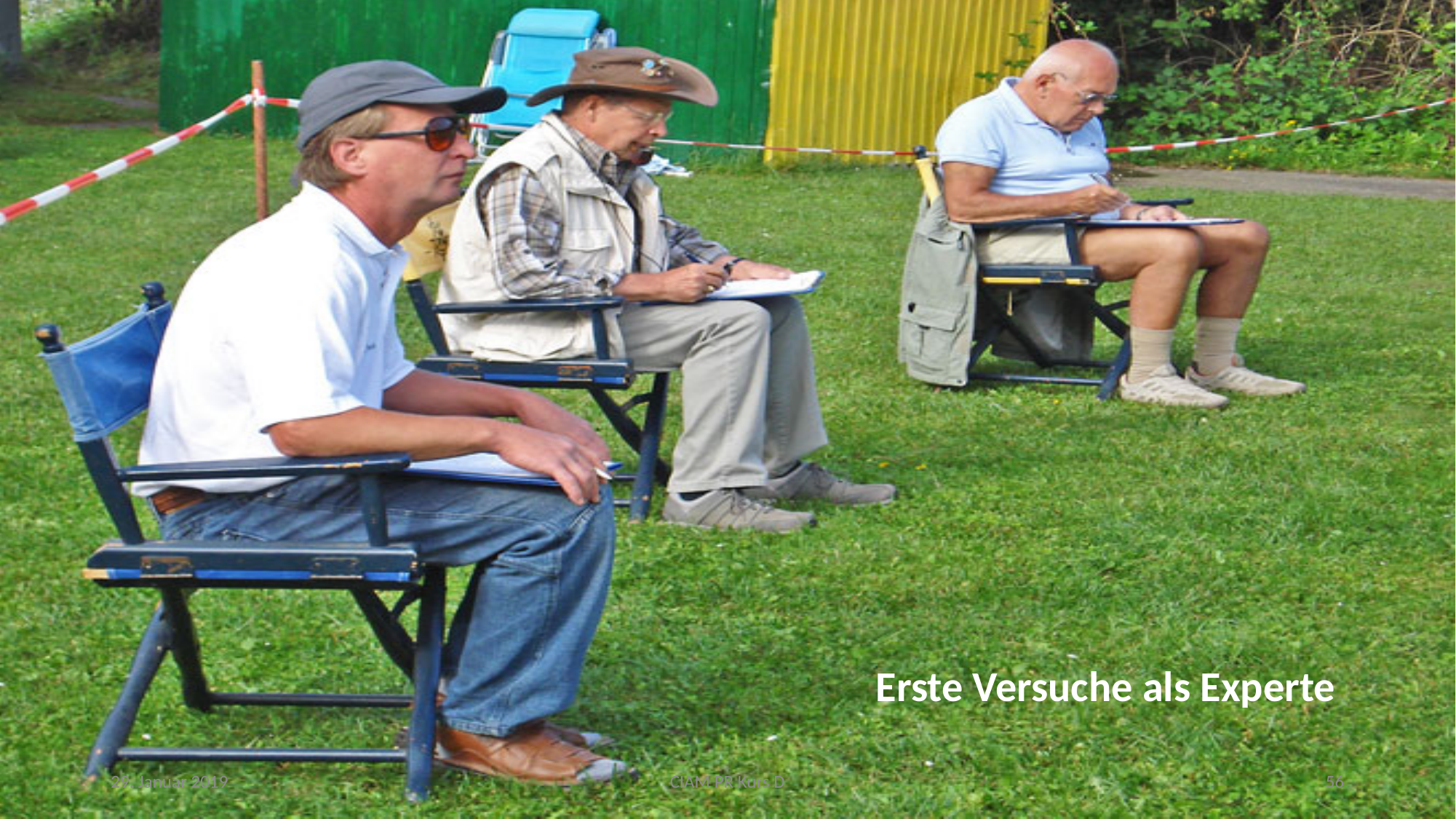

Erste Versuche als Experte

29. Januar 2019
CIAM PR Kurs D
56